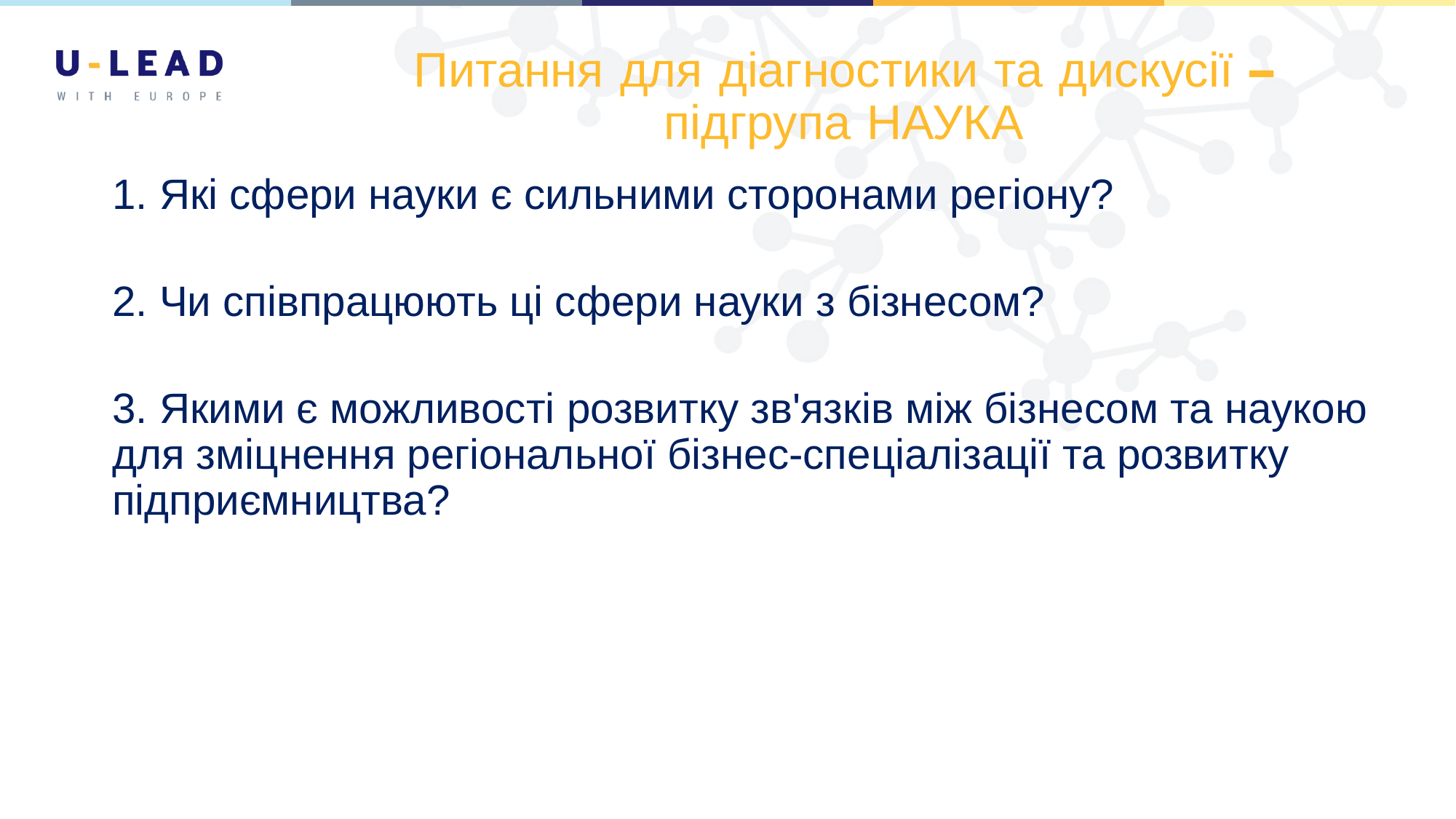

# Питання для діагностики та дискусії – підгрупа НАУКА
1. Які сфери науки є сильними сторонами регіону?
2. Чи співпрацюють ці сфери науки з бізнесом?
3. Якими є можливості розвитку зв'язків між бізнесом та наукою для зміцнення регіональної бізнес-спеціалізації та розвитку підприємництва?